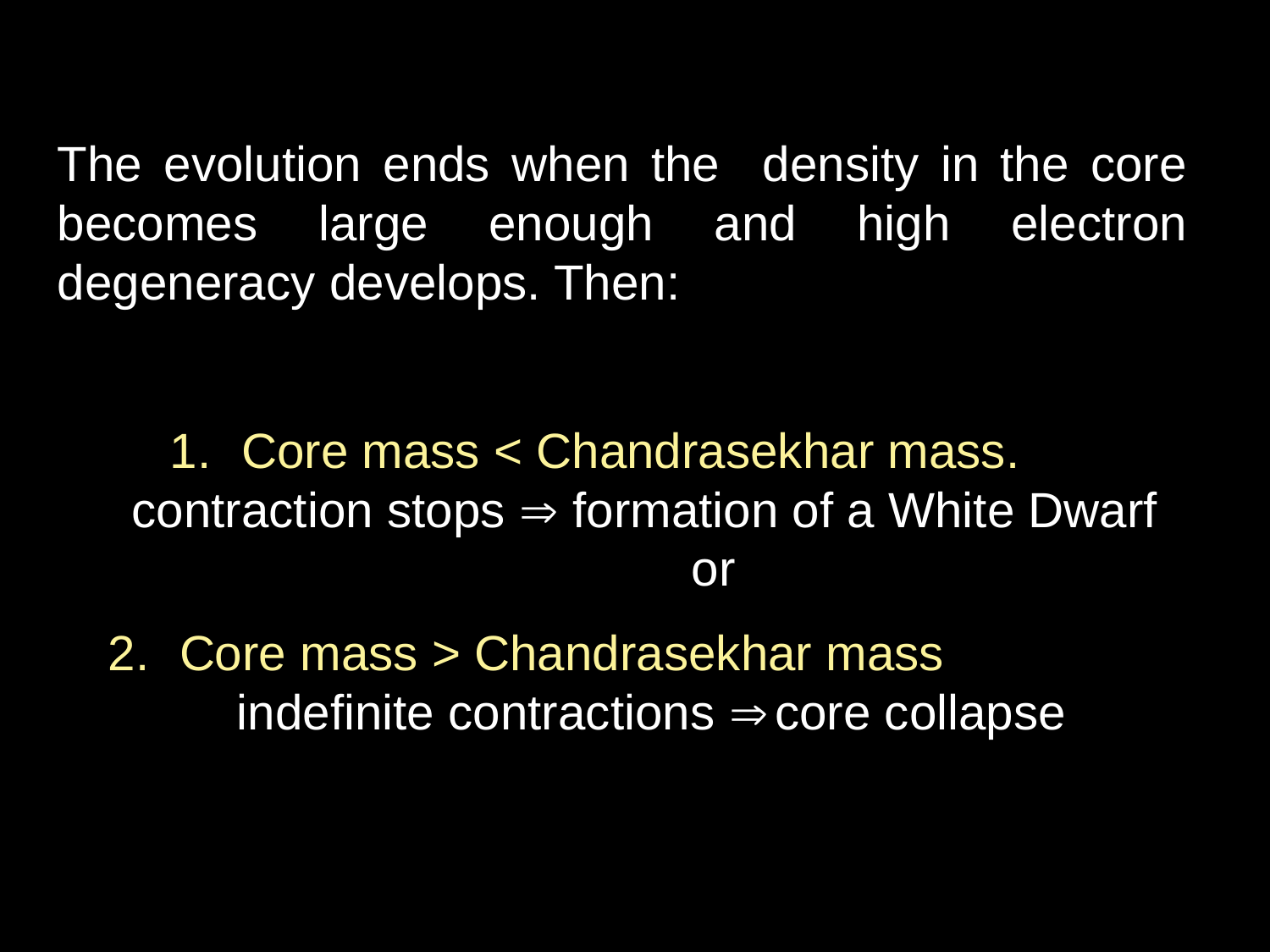

The evolution ends when the  density in the core becomes large enough and high electron degeneracy develops. Then:

Core mass < Chandrasekhar mass.     contraction stops ⇒ formation of a White Dwarf           or
Core mass > Chandrasekhar mass               indefinite contractions ⇒ core collapse